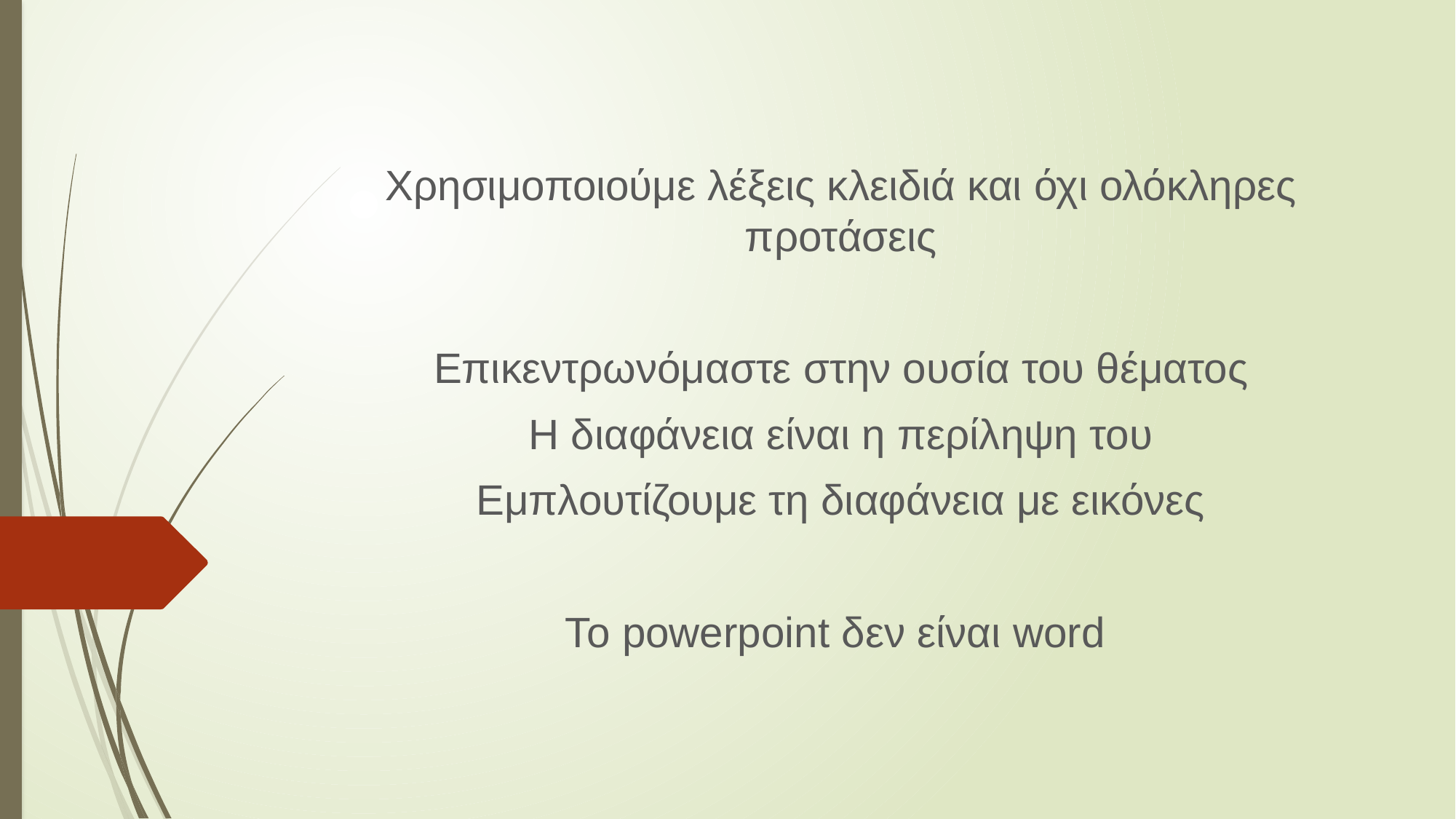

Χρησιμοποιούμε λέξεις κλειδιά και όχι ολόκληρες προτάσεις

Επικεντρωνόμαστε στην ουσία του θέματος
Η διαφάνεια είναι η περίληψη του
Εμπλουτίζουμε τη διαφάνεια με εικόνες

Το powerpoint δεν είναι word